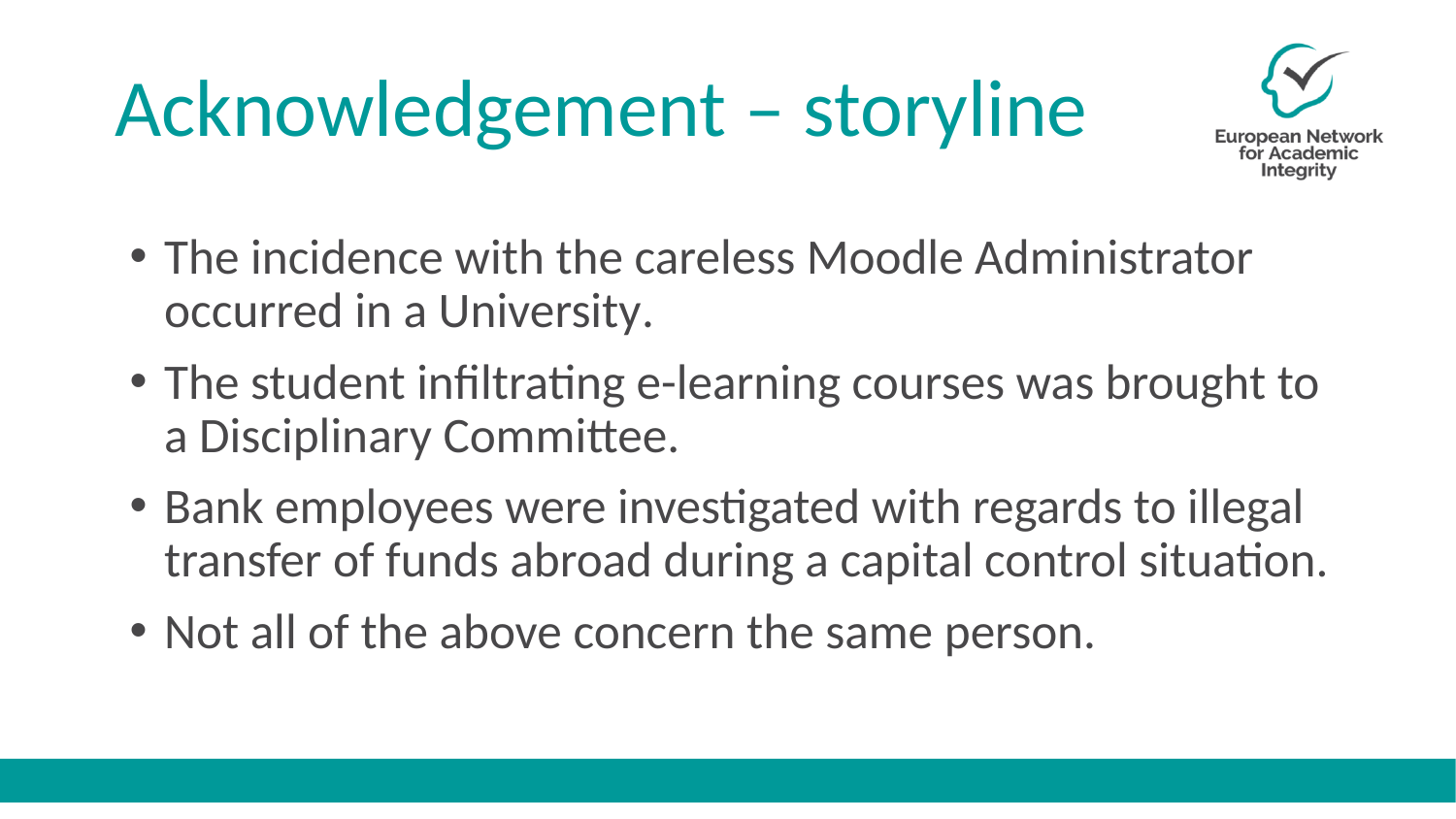

# Acknowledgement – storyline
The incidence with the careless Moodle Administrator occurred in a University.
The student infiltrating e-learning courses was brought to a Disciplinary Committee.
Bank employees were investigated with regards to illegal transfer of funds abroad during a capital control situation.
Not all of the above concern the same person.